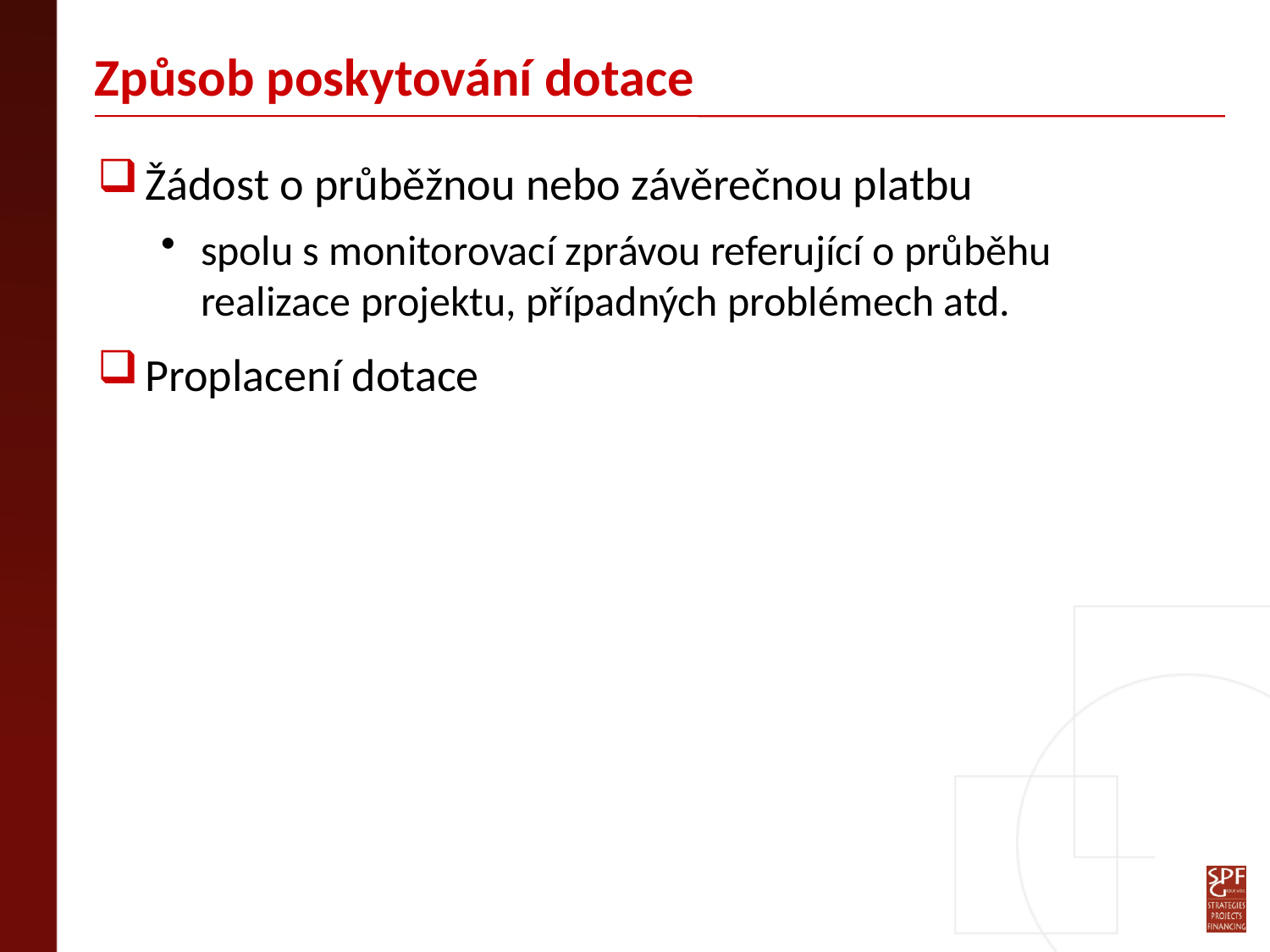

# Způsob poskytování dotace
Žádost o průběžnou nebo závěrečnou platbu
spolu s monitorovací zprávou referující o průběhu realizace projektu, případných problémech atd.
Proplacení dotace